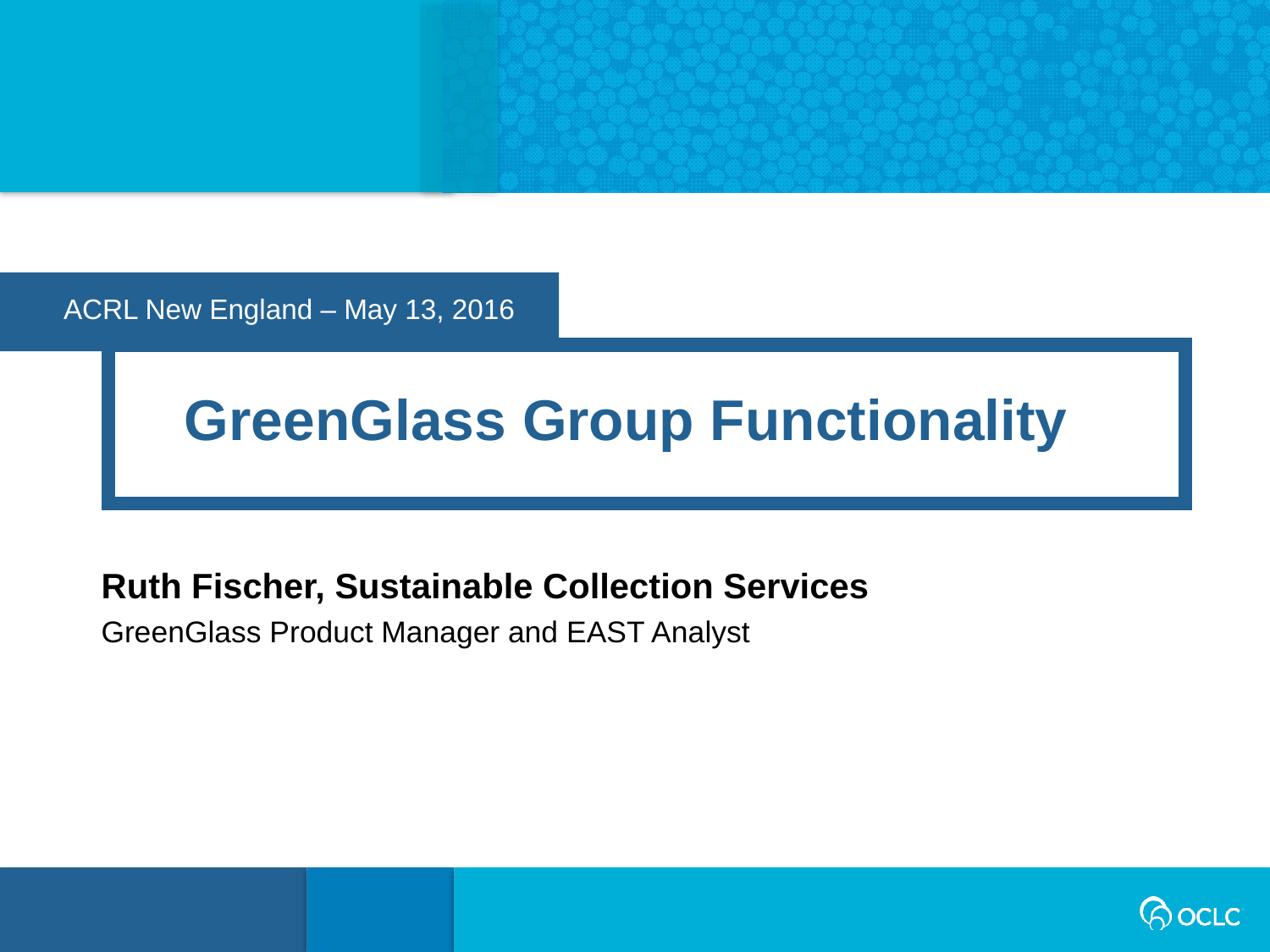

ACRL New England – May 13, 2016
GreenGlass Group Functionality
Ruth Fischer, Sustainable Collection Services
GreenGlass Product Manager and EAST Analyst